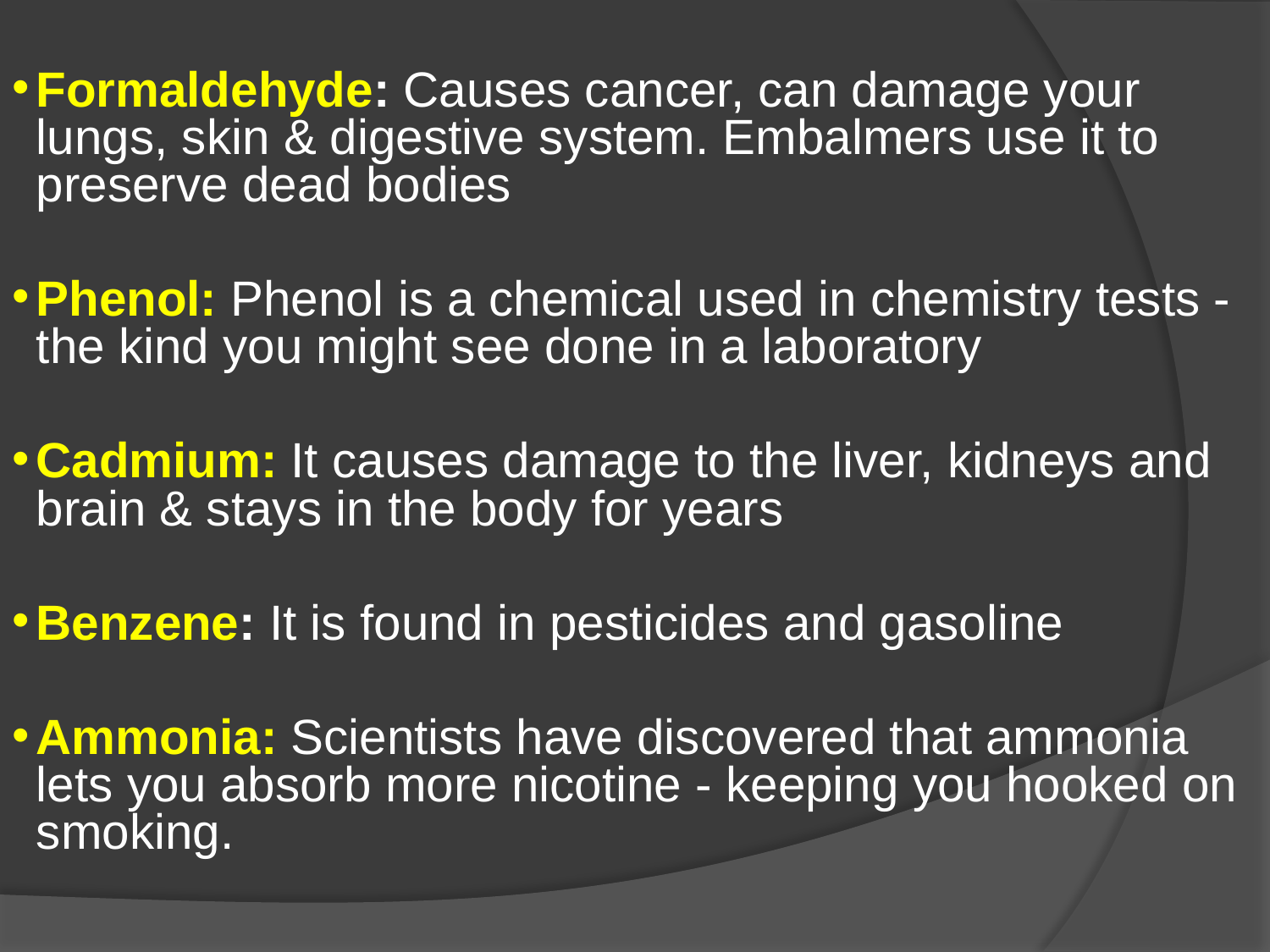

Formaldehyde: Causes cancer, can damage your lungs, skin & digestive system. Embalmers use it to preserve dead bodies

Phenol: Phenol is a chemical used in chemistry tests - the kind you might see done in a laboratory

Cadmium: It causes damage to the liver, kidneys and brain & stays in the body for years

Benzene: It is found in pesticides and gasoline

Ammonia: Scientists have discovered that ammonia lets you absorb more nicotine - keeping you hooked on smoking.